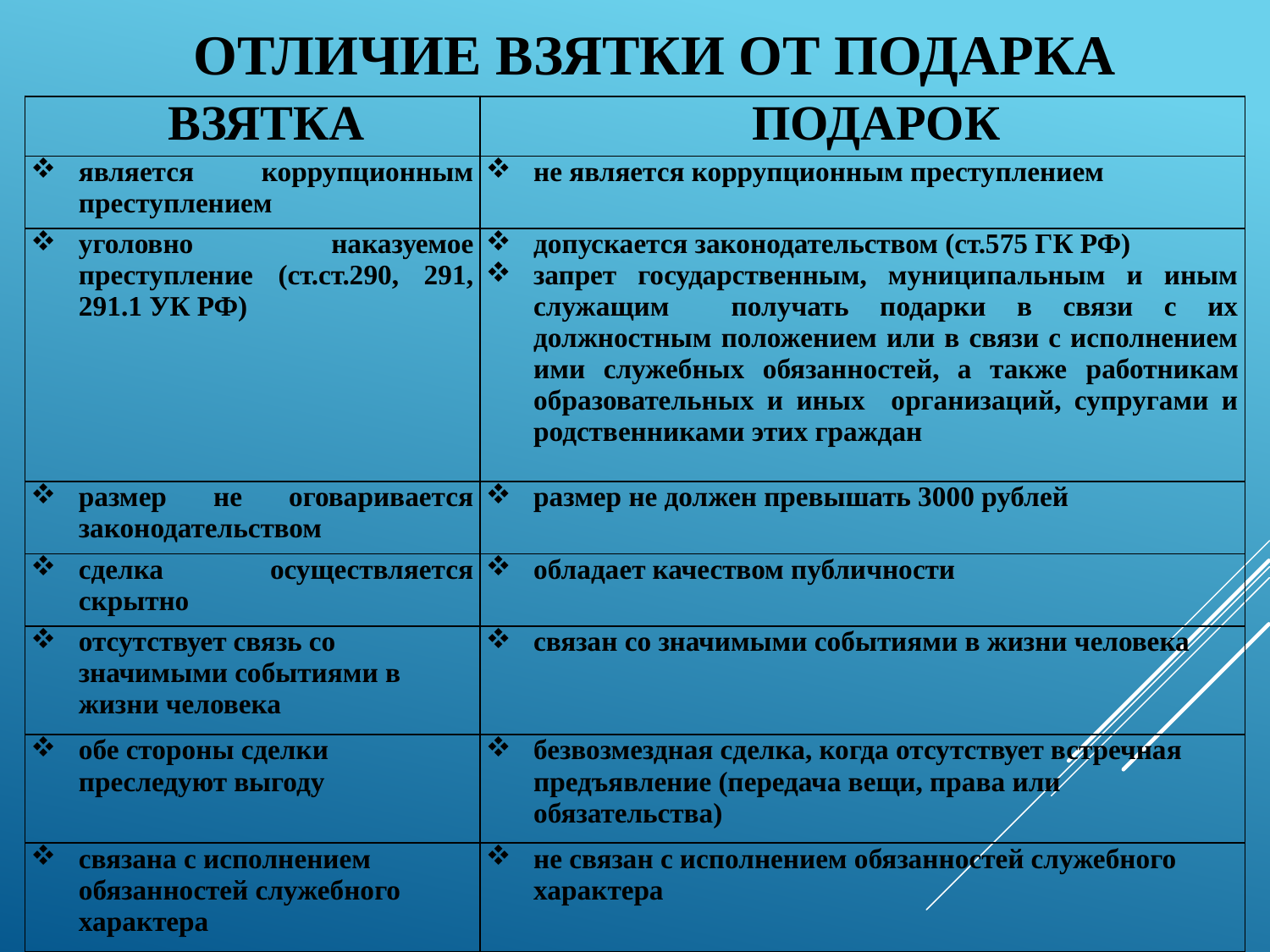

ОТЛИЧИЕ ВЗЯТКИ ОТ ПОДАРКА

| ВЗЯТКА | ПОДАРОК |
| --- | --- |
| является коррупционным преступлением | не является коррупционным преступлением |
| уголовно наказуемое преступление (ст.ст.290, 291, 291.1 УК РФ) | допускается законодательством (ст.575 ГК РФ) запрет государственным, муниципальным и иным служащим получать подарки в связи с их должностным положением или в связи с исполнением ими служебных обязанностей, а также работникам образовательных и иных организаций, супругами и родственниками этих граждан |
| размер не оговаривается законодательством | размер не должен превышать 3000 рублей |
| сделка осуществляется скрытно | обладает качеством публичности |
| отсутствует связь со значимыми событиями в жизни человека | связан со значимыми событиями в жизни человека |
| обе стороны сделки преследуют выгоду | безвозмездная сделка, когда отсутствует встречная предъявление (передача вещи, права или обязательства) |
| связана с исполнением обязанностей служебного характера | не связан с исполнением обязанностей служебного характера |